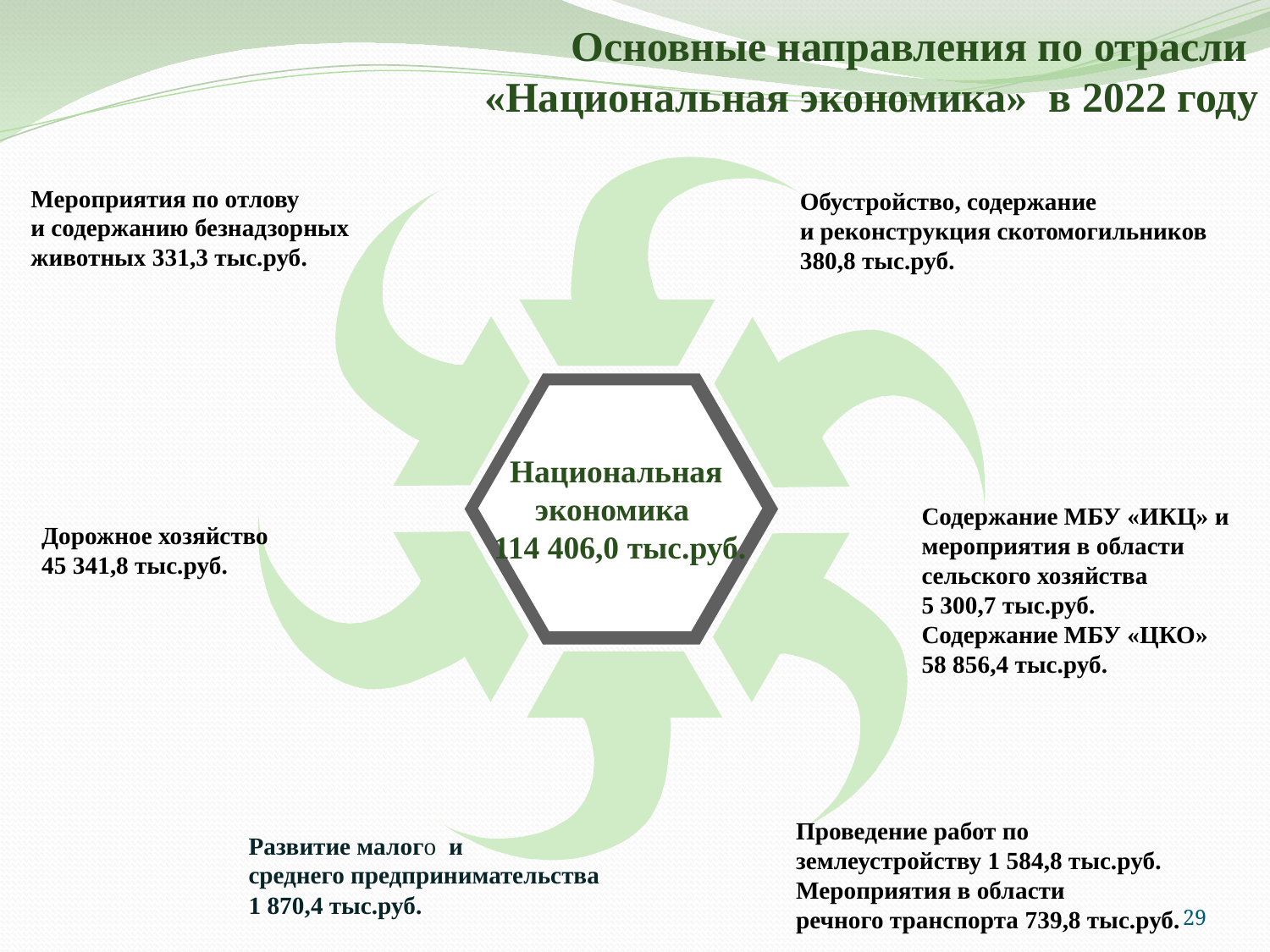

Основные направления по отрасли
«Национальная экономика»  в 2022 году

Мероприятия по отлову
и содержанию безнадзорных
животных 331,3 тыс.руб.
Обустройство, содержание
и реконструкция скотомогильников
380,8 тыс.руб.

Национальная
экономика
114 406,0 тыс.руб.

Содержание МБУ «ИКЦ» и
мероприятия в области
сельского хозяйства
5 300,7 тыс.руб.
Содержание МБУ «ЦКО»
58 856,4 тыс.руб.

Дорожное хозяйство
45 341,8 тыс.руб.

Проведение работ по
землеустройству 1 584,8 тыс.руб.
Мероприятия в области
речного транспорта 739,8 тыс.руб.
Развитие малого  и
среднего предпринимательства
1 870,4 тыс.руб.
29